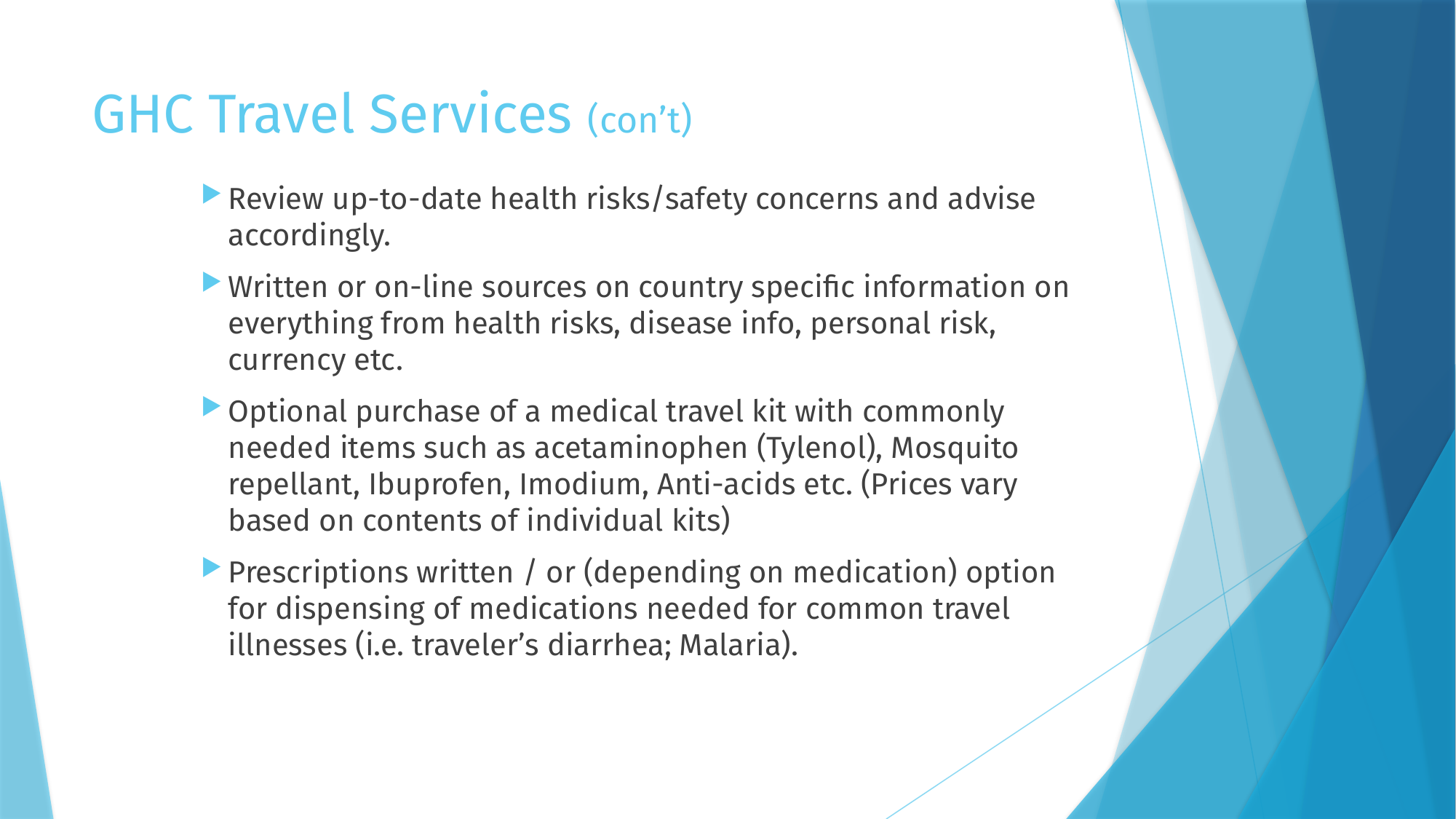

# GHC Travel Services (con’t)
Review up-to-date health risks/safety concerns and advise accordingly.
Written or on-line sources on country specific information on everything from health risks, disease info, personal risk, currency etc.
Optional purchase of a medical travel kit with commonly needed items such as acetaminophen (Tylenol), Mosquito repellant, Ibuprofen, Imodium, Anti-acids etc. (Prices vary based on contents of individual kits)
Prescriptions written / or (depending on medication) option for dispensing of medications needed for common travel illnesses (i.e. traveler’s diarrhea; Malaria).